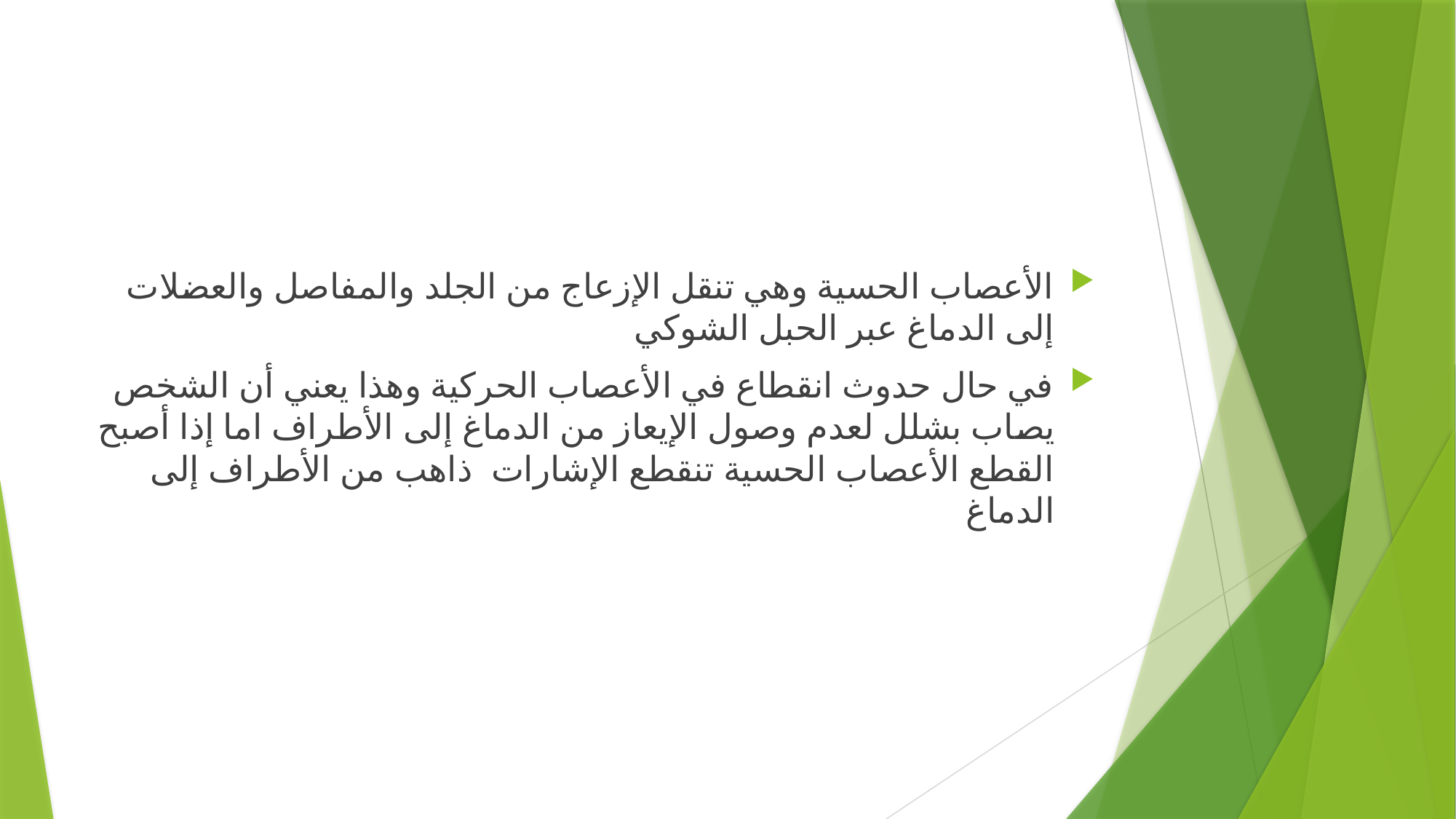

#
‏الأعصاب الحسية وهي تنقل الإزعاج من الجلد والمفاصل والعضلات إلى الدماغ عبر الحبل الشوكي
‏في حال حدوث انقطاع في الأعصاب الحركية وهذا يعني أن الشخص يصاب بشلل لعدم وصول الإيعاز من الدماغ إلى ‏الأطراف اما إذا أصبح القطع الأعصاب الحسية تنقطع الإشارات  ذاهب ‏من الأطراف إلى الدماغ